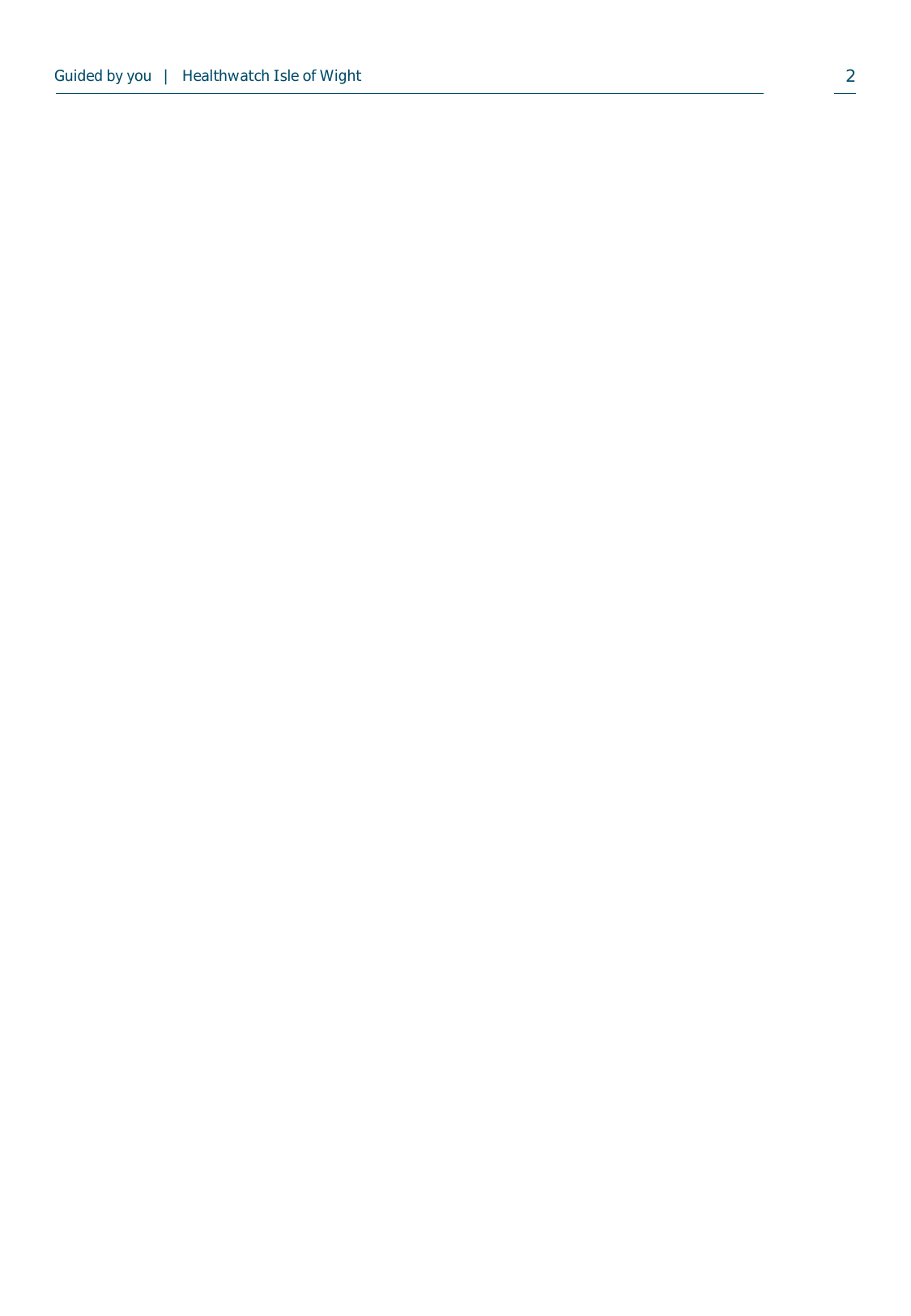

2
Guided by you   |   Healthwatch Isle of Wight
Delete this slide for
your digital version